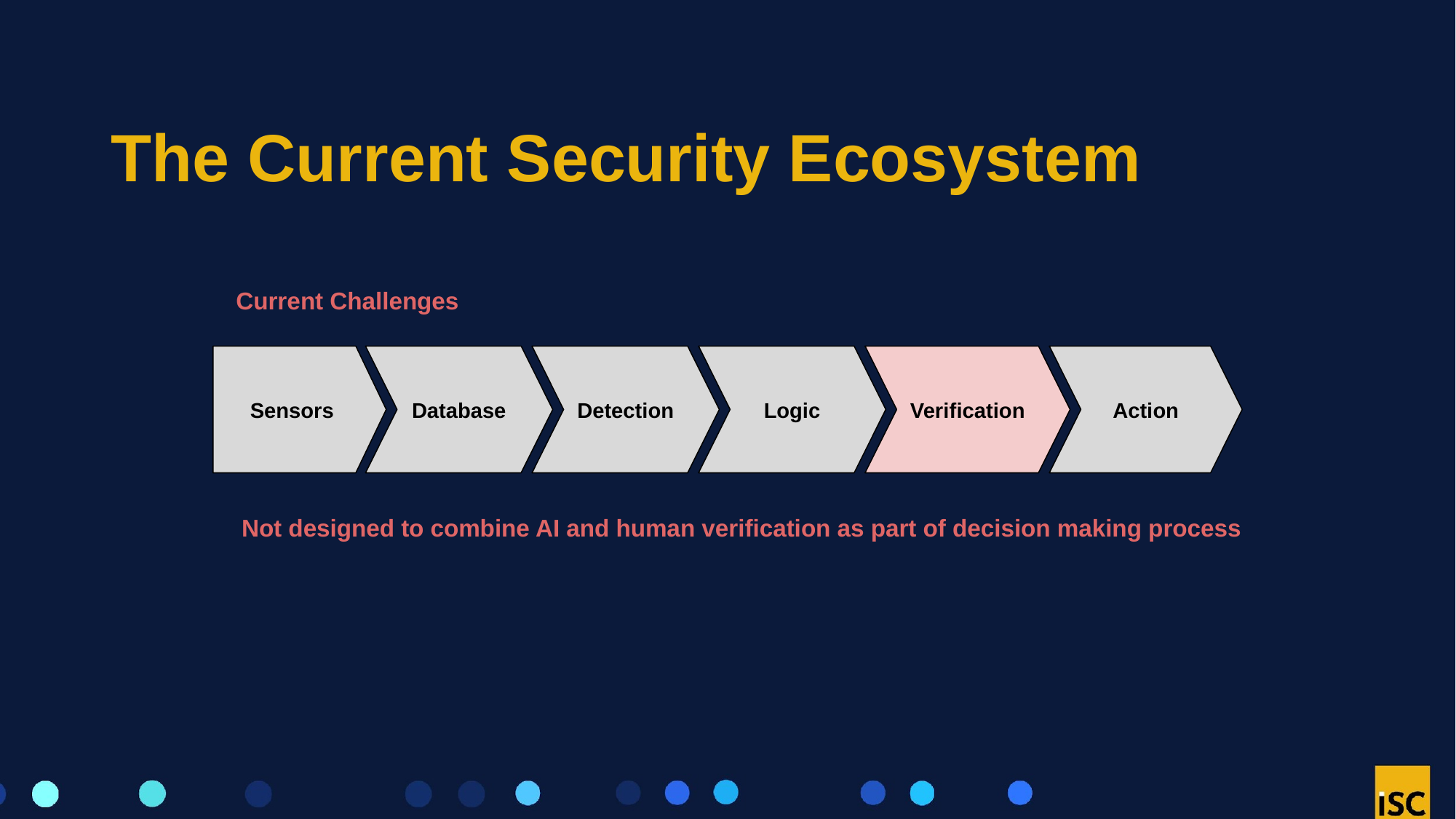

# The Current Security Ecosystem
Current Challenges

Sensors
Database
Detection
Logic
Verification
Action
Not designed to combine AI and human verification as part of decision making process